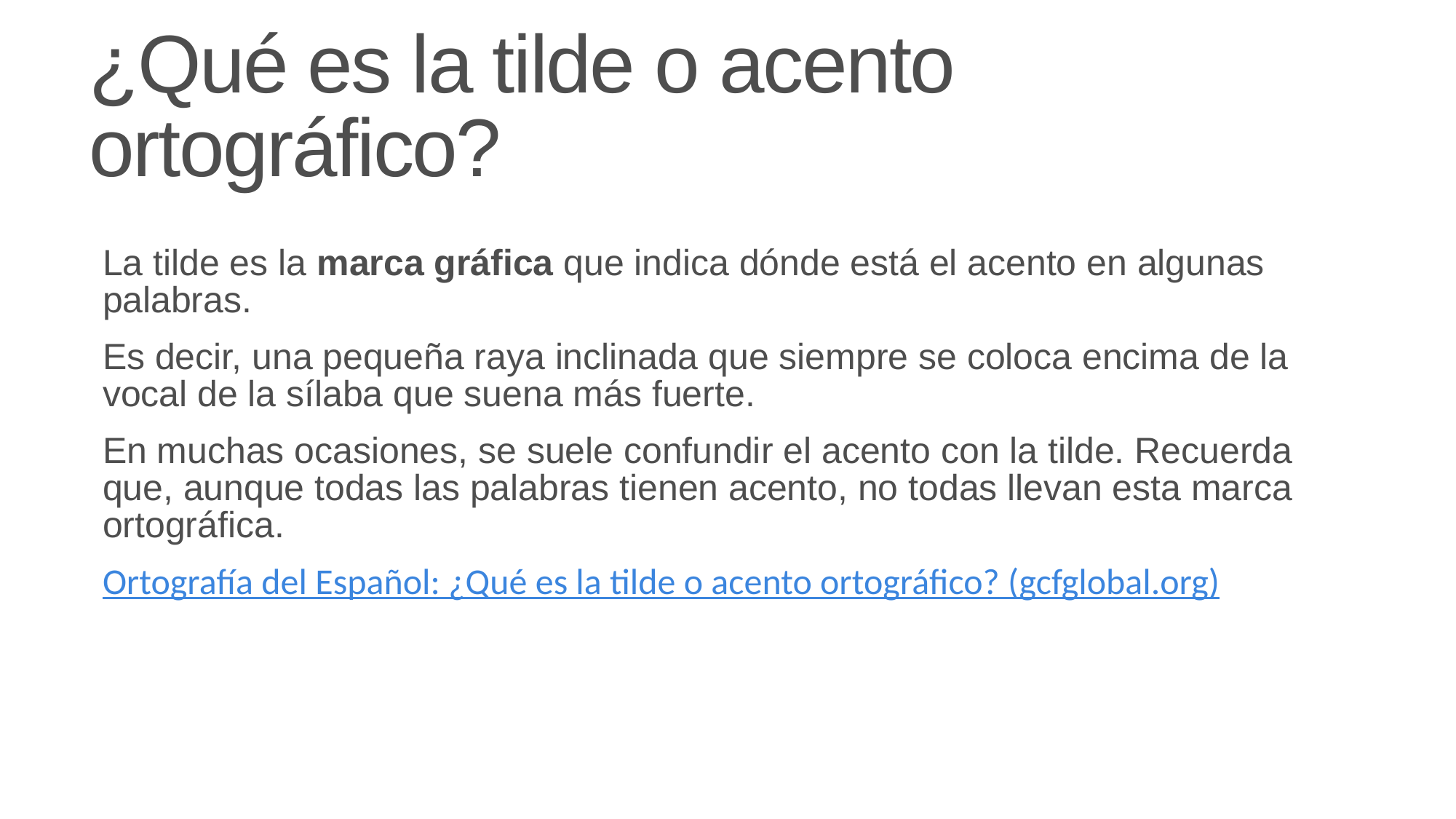

# ¿Qué es la tilde o acento ortográfico?
La tilde es la marca gráfica que indica dónde está el acento en algunas palabras.
Es decir, una pequeña raya inclinada que siempre se coloca encima de la vocal de la sílaba que suena más fuerte.
En muchas ocasiones, se suele confundir el acento con la tilde. Recuerda que, aunque todas las palabras tienen acento, no todas llevan esta marca ortográfica.
Ortografía del Español: ¿Qué es la tilde o acento ortográfico? (gcfglobal.org)